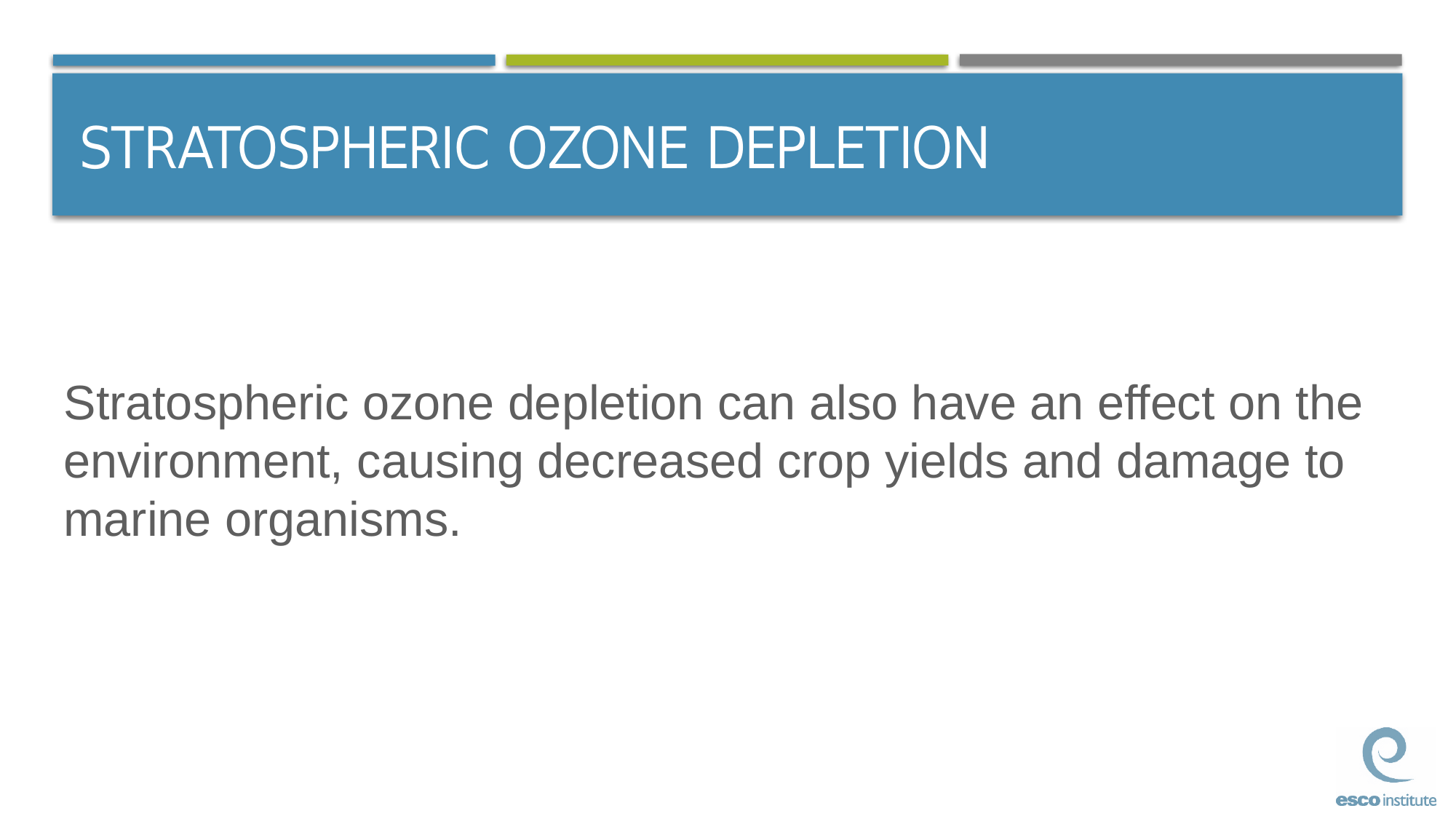

# STRATOSPHERIC OZONE DEPLETION
Stratospheric ozone depletion can also have an effect on the environment, causing decreased crop yields and damage to marine organisms.